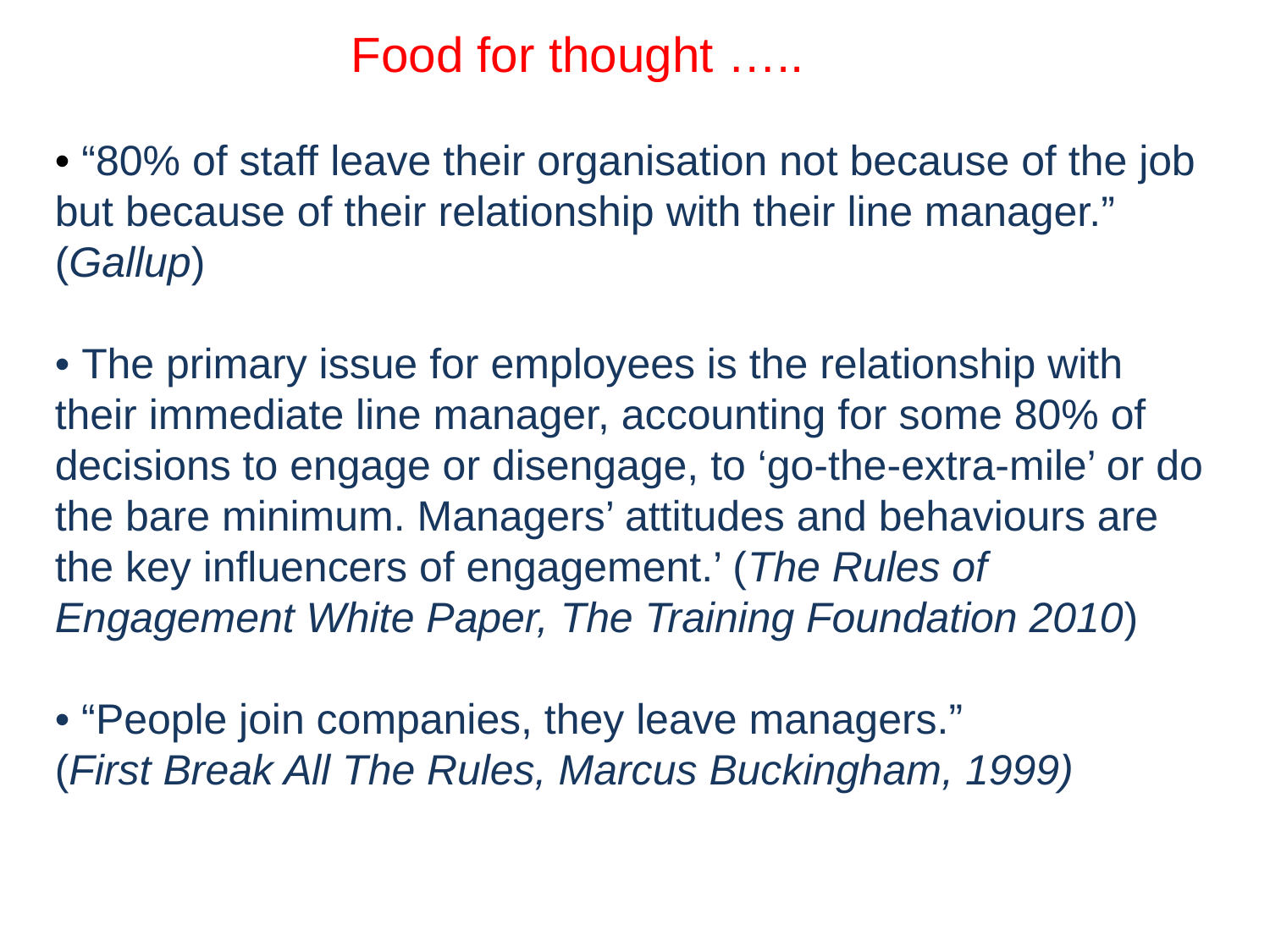

Food for thought …..
• “80% of staff leave their organisation not because of the job but because of their relationship with their line manager.” (Gallup)

• The primary issue for employees is the relationship with their immediate line manager, accounting for some 80% of
decisions to engage or disengage, to ‘go-the-extra-mile’ or do the bare minimum. Managers’ attitudes and behaviours are the key influencers of engagement.’ (The Rules of
Engagement White Paper, The Training Foundation 2010)

• “People join companies, they leave managers.”
(First Break All The Rules, Marcus Buckingham, 1999)